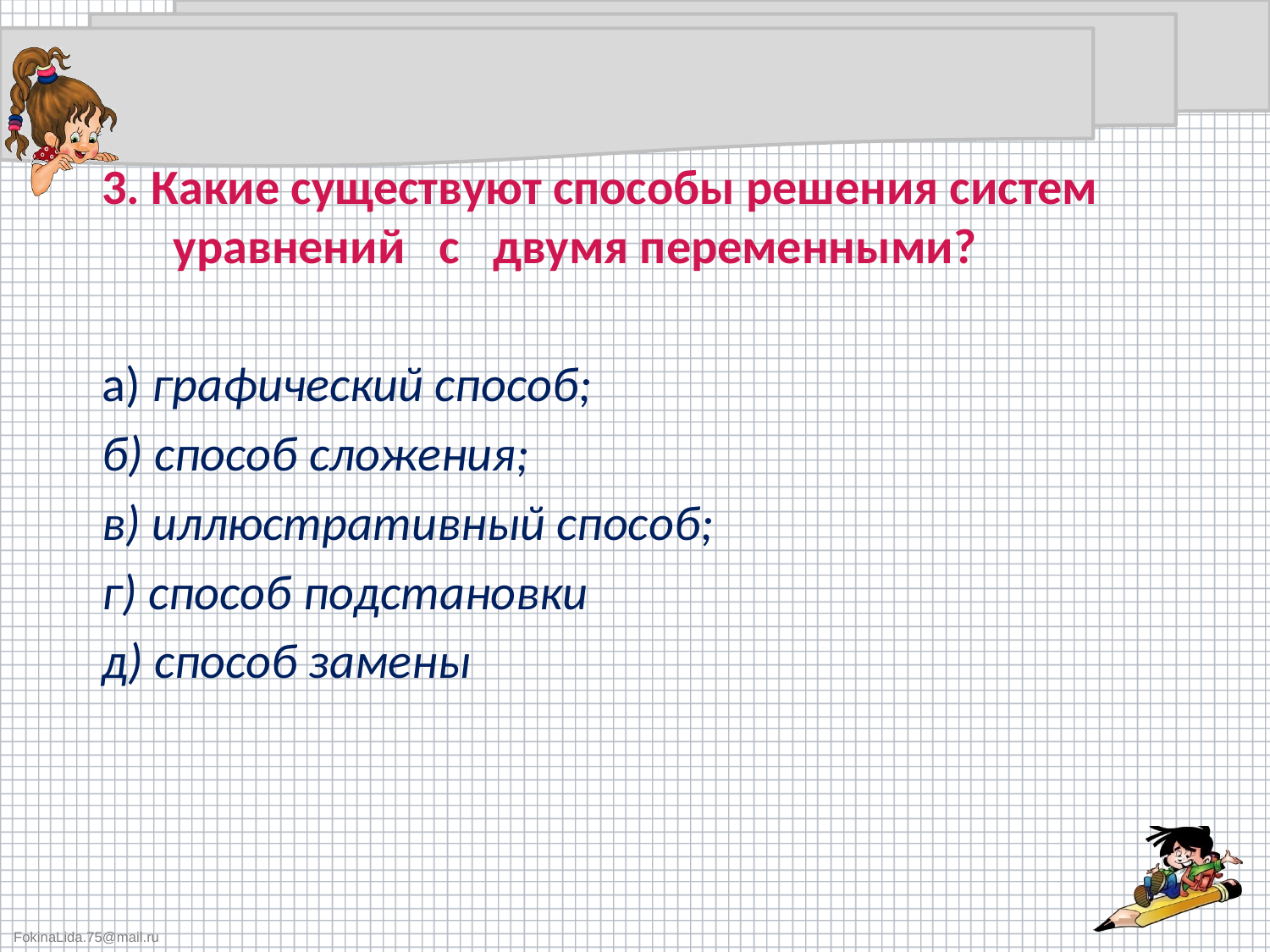

3. Какие существуют способы решения систем уравнений   с   двумя переменными?

а) графический способ;
б) способ сложения;
в) иллюстративный способ;
г) способ подстановки
д) способ замены